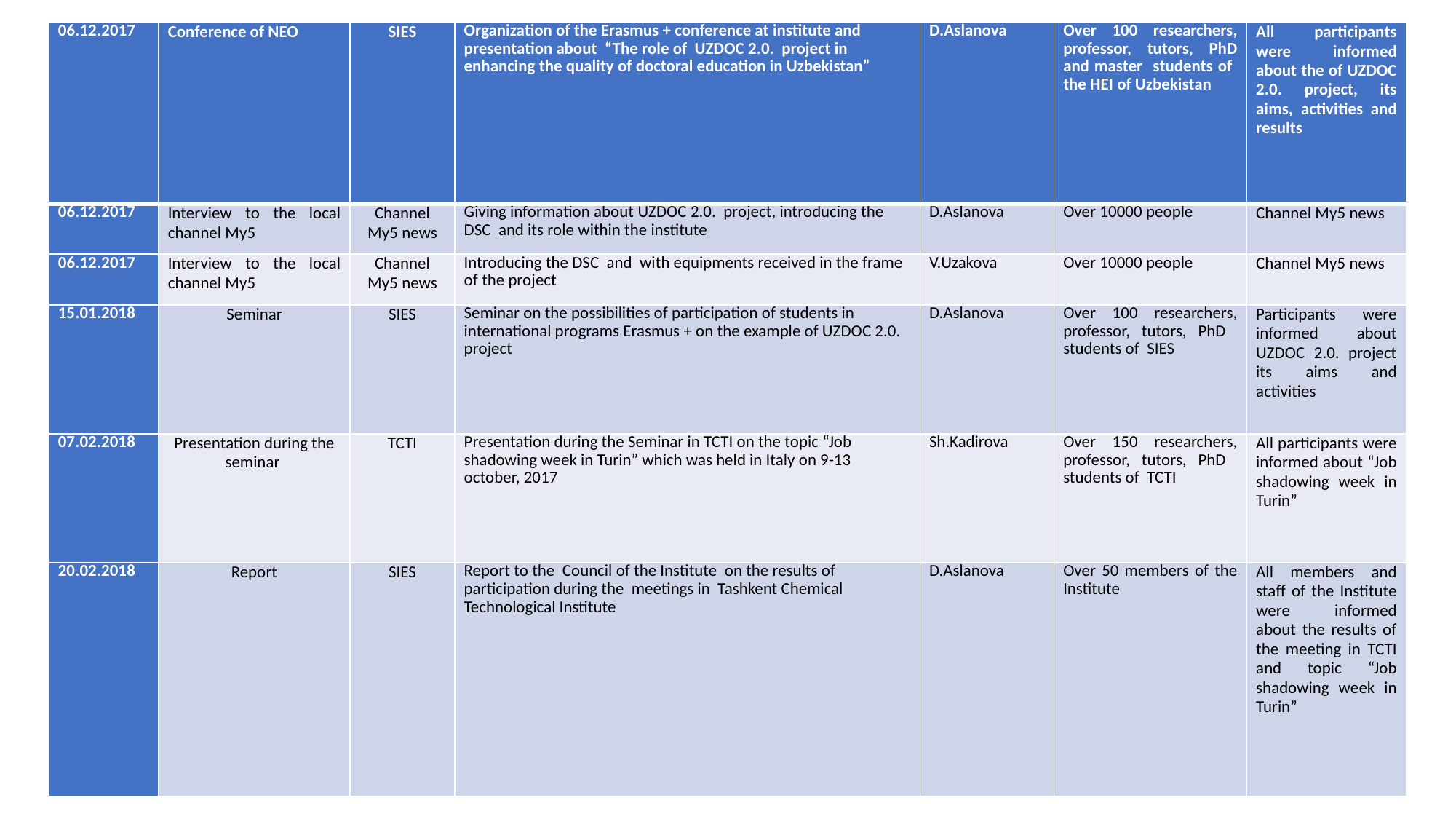

| 06.12.2017 | Conference of NEO | SIES | Organization of the Erasmus + conference at institute and presentation about “The role of UZDOC 2.0. project in enhancing the quality of doctoral education in Uzbekistan” | D.Aslanova | Over 100 researchers, professor, tutors, PhD and master students of the HEI of Uzbekistan | All participants were informed about the of UZDOC 2.0. project, its aims, activities and results |
| --- | --- | --- | --- | --- | --- | --- |
| 06.12.2017 | Interview to the local channel My5 | Channel My5 news | Giving information about UZDOC 2.0. project, introducing the DSC and its role within the institute | D.Aslanova | Over 10000 people | Channel My5 news |
| 06.12.2017 | Interview to the local channel My5 | Channel My5 news | Introducing the DSC and with equipments received in the frame of the project | V.Uzakova | Over 10000 people | Channel My5 news |
| 15.01.2018 | Seminar | SIES | Seminar on the possibilities of participation of students in international programs Erasmus + on the example of UZDOC 2.0. project | D.Aslanova | Over 100 researchers, professor, tutors, PhD students of SIES | Participants were informed about UZDOC 2.0. project its aims and activities |
| 07.02.2018 | Presentation during the seminar | TCTI | Presentation during the Seminar in TCTI on the topic “Job shadowing week in Turin” which was held in Italy on 9-13 october, 2017 | Sh.Kadirova | Over 150 researchers, professor, tutors, PhD students of TCTI | All participants were informed about “Job shadowing week in Turin” |
| 20.02.2018 | Report | SIES | Report to the Council of the Institute on the results of participation during the meetings in Tashkent Chemical Technological Institute | D.Aslanova | Over 50 members of the Institute | All members and staff of the Institute were informed about the results of the meeting in TCTI and topic “Job shadowing week in Turin” |